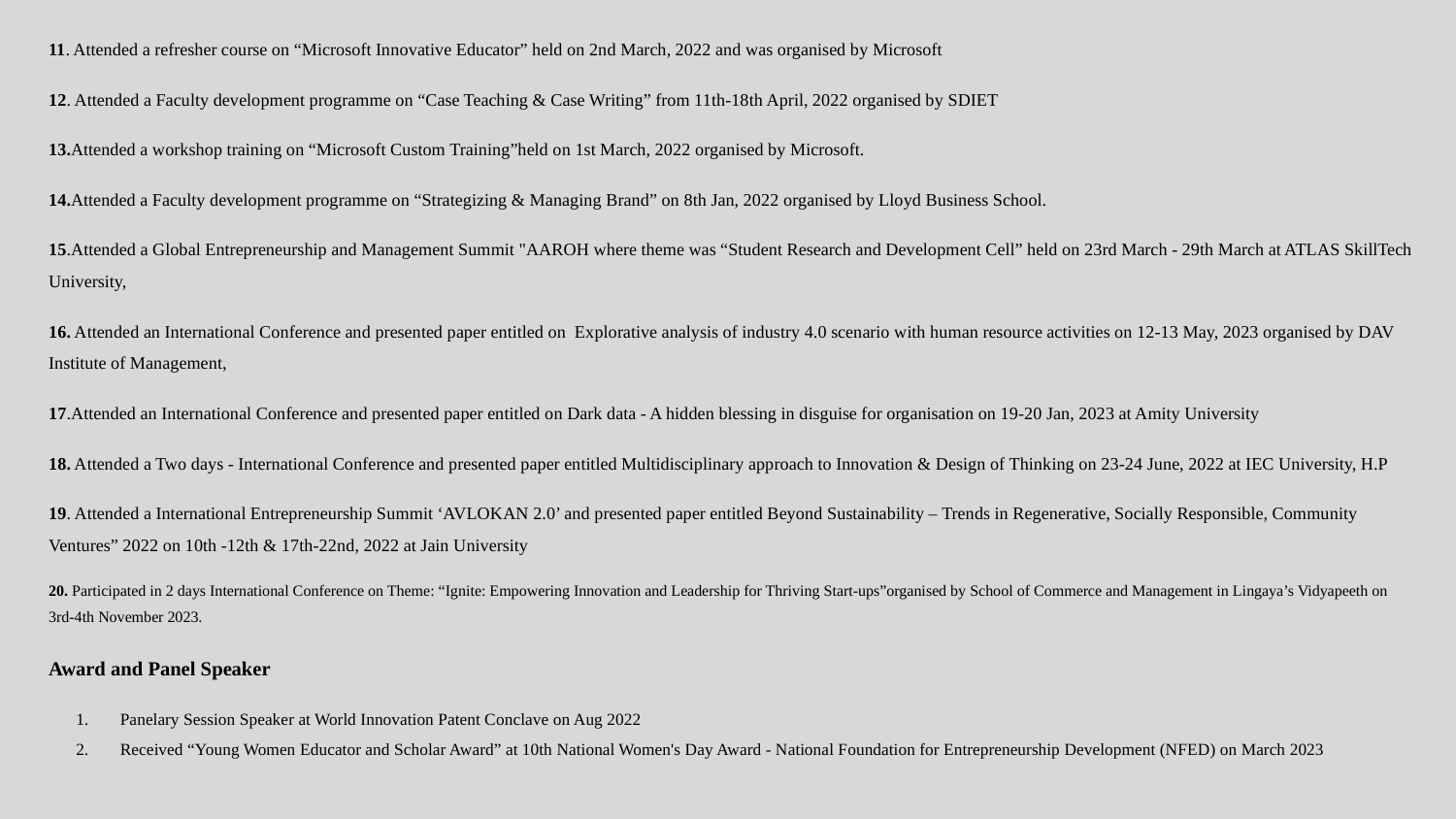

11. Attended a refresher course on “Microsoft Innovative Educator” held on 2nd March, 2022 and was organised by Microsoft
12. Attended a Faculty development programme on “Case Teaching & Case Writing” from 11th-18th April, 2022 organised by SDIET
13.Attended a workshop training on “Microsoft Custom Training”held on 1st March, 2022 organised by Microsoft.
14.Attended a Faculty development programme on “Strategizing & Managing Brand” on 8th Jan, 2022 organised by Lloyd Business School.
15.Attended a Global Entrepreneurship and Management Summit "AAROH where theme was “Student Research and Development Cell” held on 23rd March - 29th March at ATLAS SkillTech University,
16. Attended an International Conference and presented paper entitled on  Explorative analysis of industry 4.0 scenario with human resource activities on 12-13 May, 2023 organised by DAV Institute of Management,
17.Attended an International Conference and presented paper entitled on Dark data - A hidden blessing in disguise for organisation on 19-20 Jan, 2023 at Amity University
18. Attended a Two days - International Conference and presented paper entitled Multidisciplinary approach to Innovation & Design of Thinking on 23-24 June, 2022 at IEC University, H.P
19. Attended a International Entrepreneurship Summit ‘AVLOKAN 2.0’ and presented paper entitled Beyond Sustainability – Trends in Regenerative, Socially Responsible, Community Ventures” 2022 on 10th -12th & 17th-22nd, 2022 at Jain University
20. Participated in 2 days International Conference on Theme: “Ignite: Empowering Innovation and Leadership for Thriving Start-ups”organised by School of Commerce and Management in Lingaya’s Vidyapeeth on 3rd-4th November 2023.
Award and Panel Speaker
Panelary Session Speaker at World Innovation Patent Conclave on Aug 2022
Received “Young Women Educator and Scholar Award” at 10th National Women's Day Award - National Foundation for Entrepreneurship Development (NFED) on March 2023